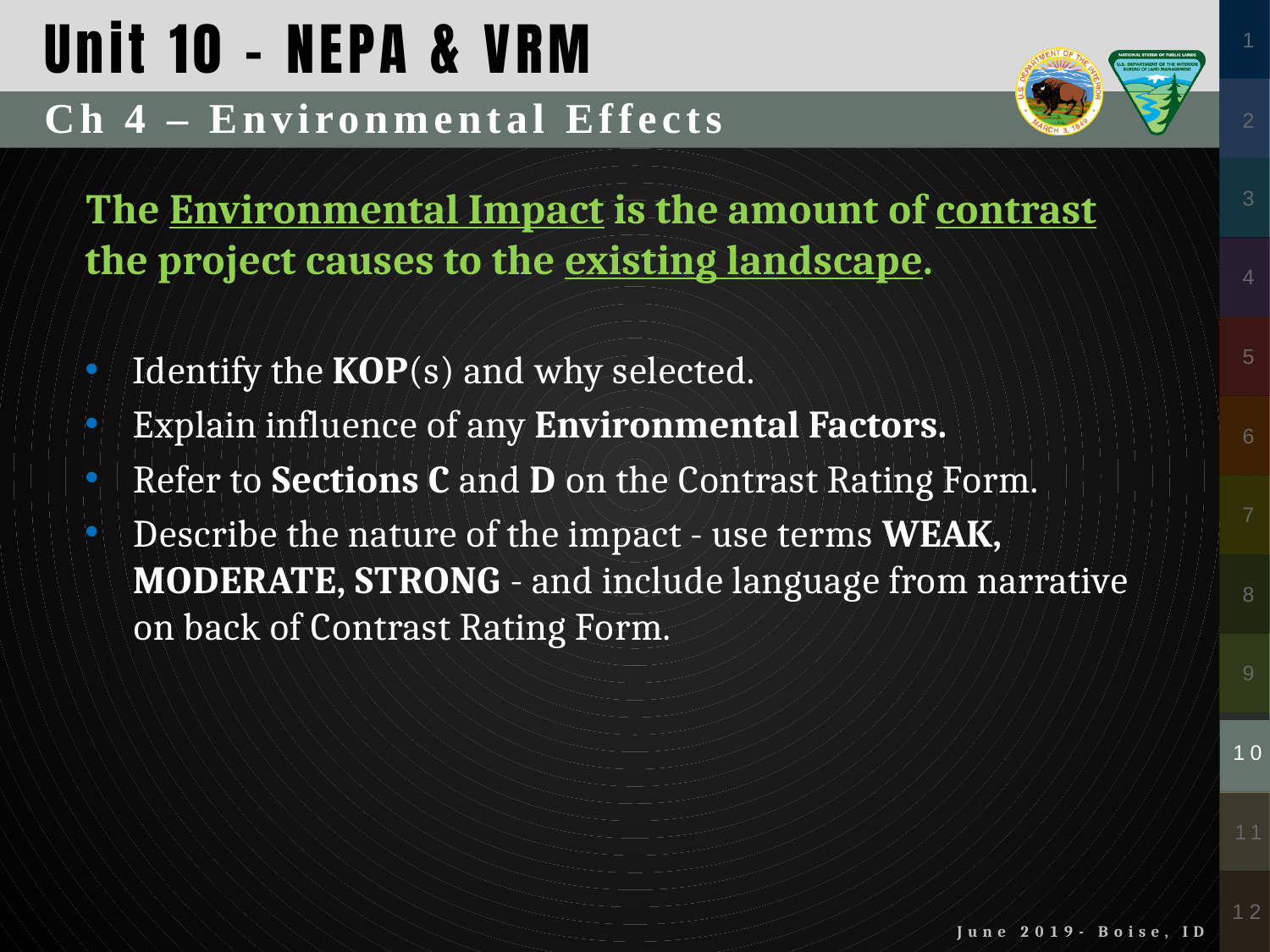

Unit 10 – NEPA & VRM
Ch 4 – Environmental Effects
The Environmental Impact is the amount of contrast  the project causes to the existing landscape.

Identify the KOP(s) and why selected.
Explain influence of any Environmental Factors.
Refer to Sections C and D on the Contrast Rating Form.
Describe the nature of the impact - use terms WEAK, MODERATE, STRONG - and include language from narrative on back of Contrast Rating Form.